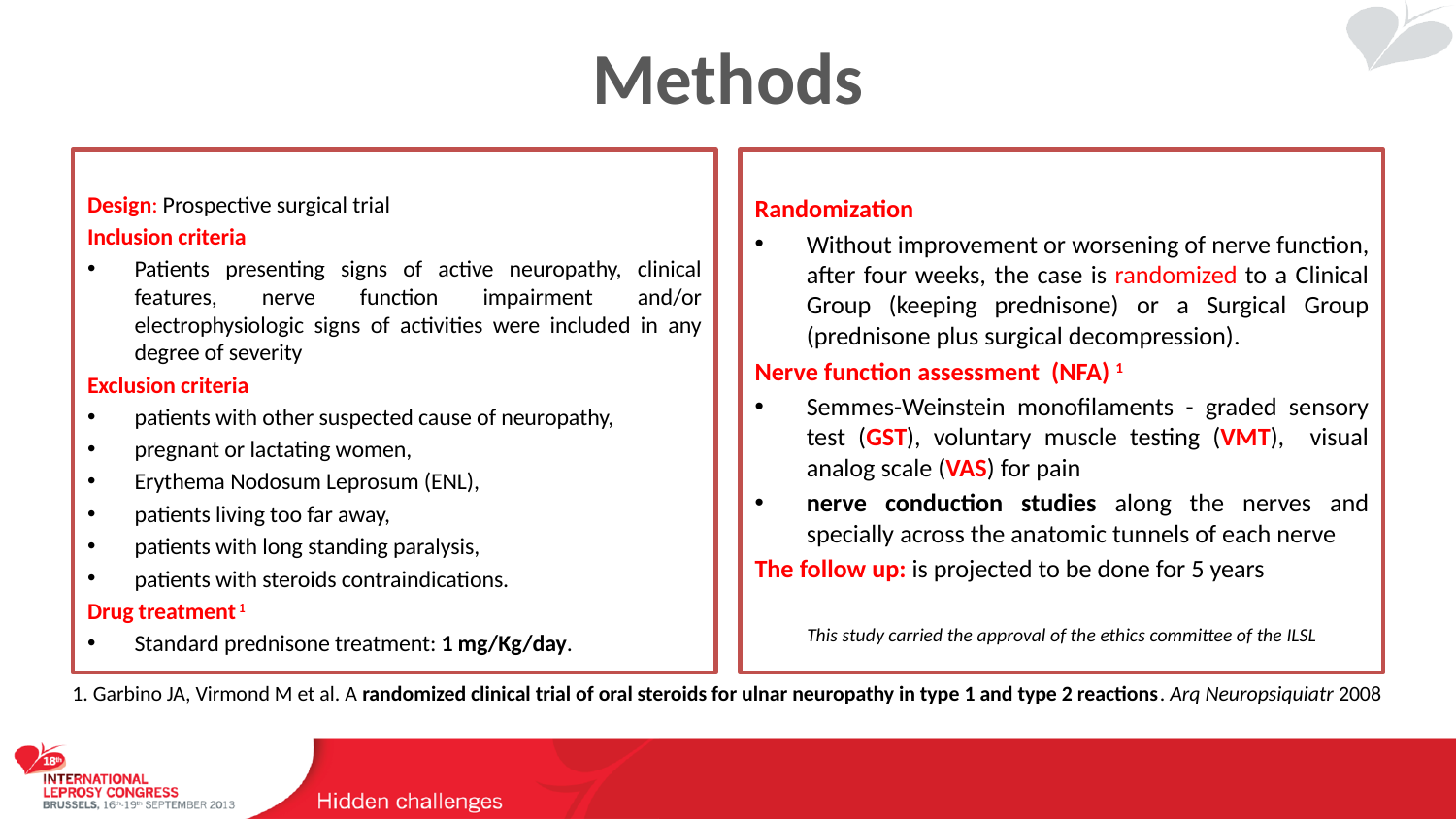

# Methods

Design: Prospective surgical trial
Inclusion criteria
Patients presenting signs of active neuropathy, clinical features, nerve function impairment and/or electrophysiologic signs of activities were included in any degree of severity
Exclusion criteria
patients with other suspected cause of neuropathy,
pregnant or lactating women,
Erythema Nodosum Leprosum (ENL),
patients living too far away,
patients with long standing paralysis,
patients with steroids contraindications.
Drug treatment 1
Standard prednisone treatment: 1 mg/Kg/day.

Randomization
Without improvement or worsening of nerve function, after four weeks, the case is randomized to a Clinical Group (keeping prednisone) or a Surgical Group (prednisone plus surgical decompression).
Nerve function assessment  (NFA) 1
Semmes-Weinstein monofilaments - graded sensory test (GST), voluntary muscle testing (VMT),  visual analog scale (VAS) for pain
nerve conduction studies along the nerves and specially across the anatomic tunnels of each nerve
The follow up: is projected to be done for 5 years

This study carried the approval of the ethics committee of the ILSL
1. Garbino JA, Virmond M et al. A randomized clinical trial of oral steroids for ulnar neuropathy in type 1 and type 2 reactions. Arq Neuropsiquiatr 2008